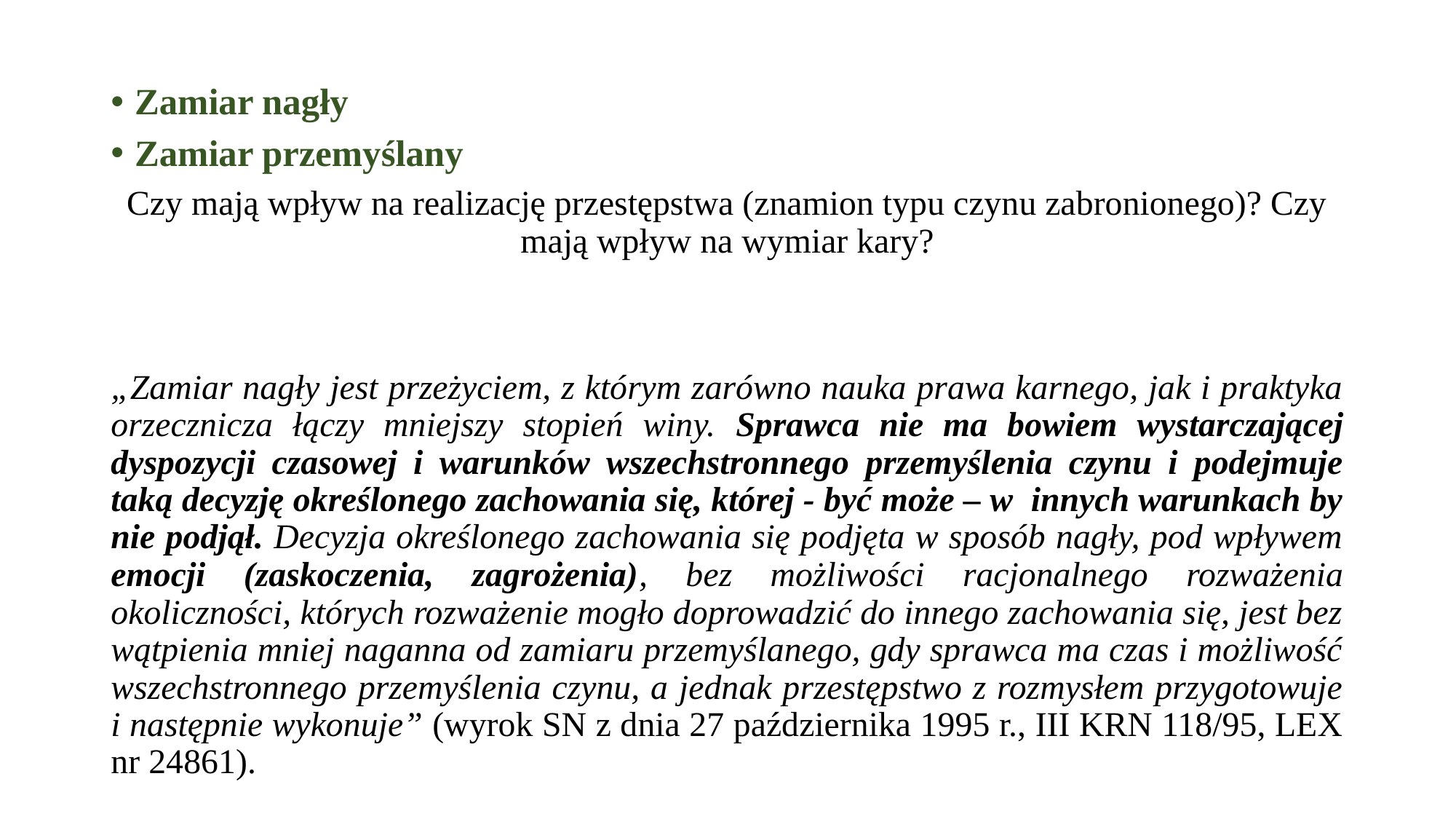

Zamiar nagły
Zamiar przemyślany
Czy mają wpływ na realizację przestępstwa (znamion typu czynu zabronionego)? Czy mają wpływ na wymiar kary?

„Zamiar nagły jest przeżyciem, z którym zarówno nauka prawa karnego, jak i praktyka orzecznicza łączy mniejszy stopień winy. Sprawca nie ma bowiem wystarczającej dyspozycji czasowej i warunków wszechstronnego przemyślenia czynu i podejmuje taką decyzję określonego zachowania się, której - być może – w  innych warunkach by nie podjął. Decyzja określonego zachowania się podjęta w sposób nagły, pod wpływem emocji (zaskoczenia, zagrożenia), bez możliwości racjonalnego rozważenia okoliczności, których rozważenie mogło doprowadzić do innego zachowania się, jest bez wątpienia mniej naganna od zamiaru przemyślanego, gdy sprawca ma czas i możliwość wszechstronnego przemyślenia czynu, a jednak przestępstwo z rozmysłem przygotowuje i następnie wykonuje” (wyrok SN z dnia 27 października 1995 r., III KRN 118/95, LEX nr 24861).